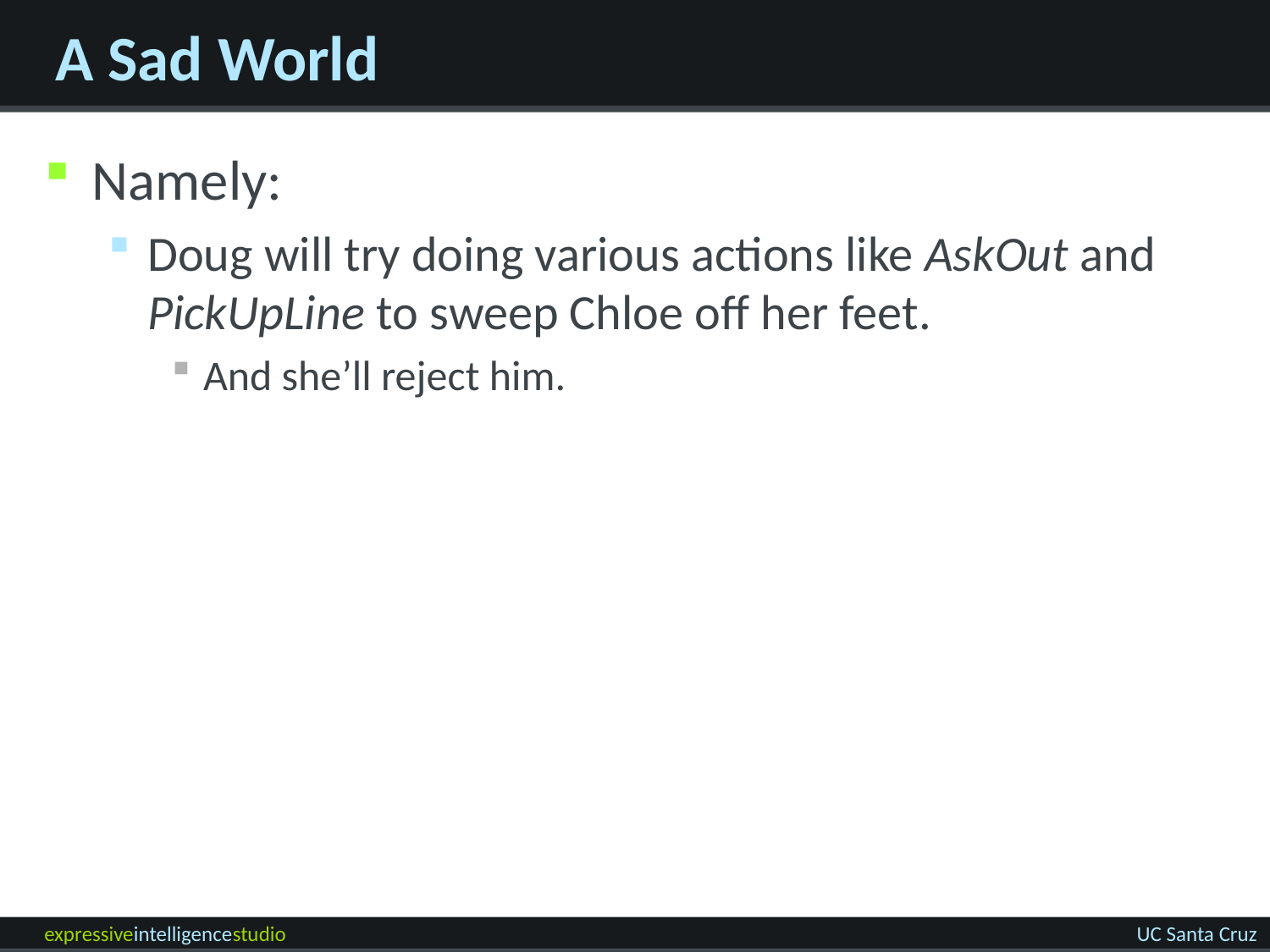

# A Sad World
Namely:
Doug will try doing various actions like AskOut and PickUpLine to sweep Chloe off her feet.
And she’ll reject him.